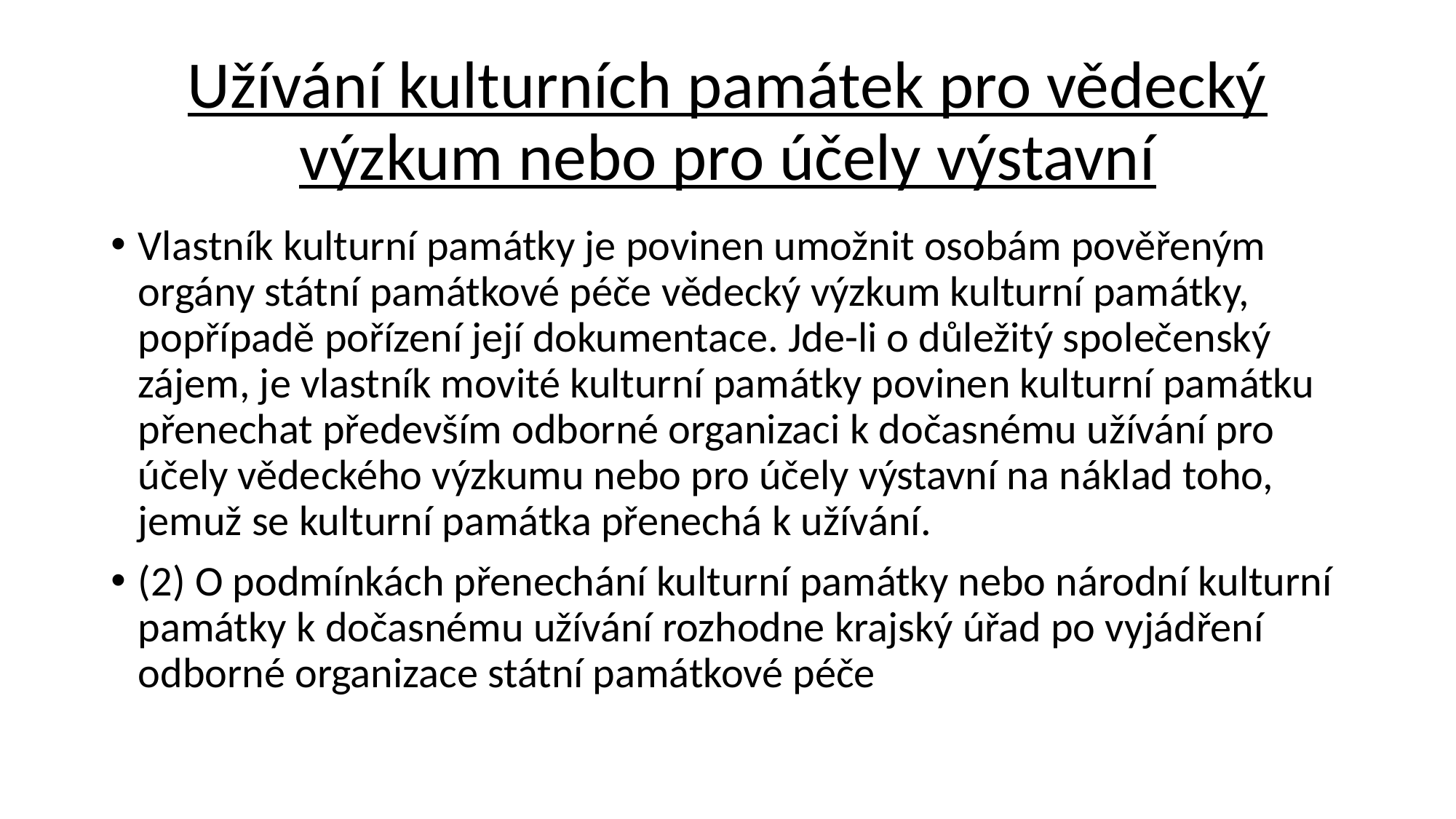

# Užívání kulturních památek pro vědecký výzkum nebo pro účely výstavní
Vlastník kulturní památky je povinen umožnit osobám pověřeným orgány státní památkové péče vědecký výzkum kulturní památky, popřípadě pořízení její dokumentace. Jde-li o důležitý společenský zájem, je vlastník movité kulturní památky povinen kulturní památku přenechat především odborné organizaci k dočasnému užívání pro účely vědeckého výzkumu nebo pro účely výstavní na náklad toho, jemuž se kulturní památka přenechá k užívání.
(2) O podmínkách přenechání kulturní památky nebo národní kulturní památky k dočasnému užívání rozhodne krajský úřad po vyjádření odborné organizace státní památkové péče